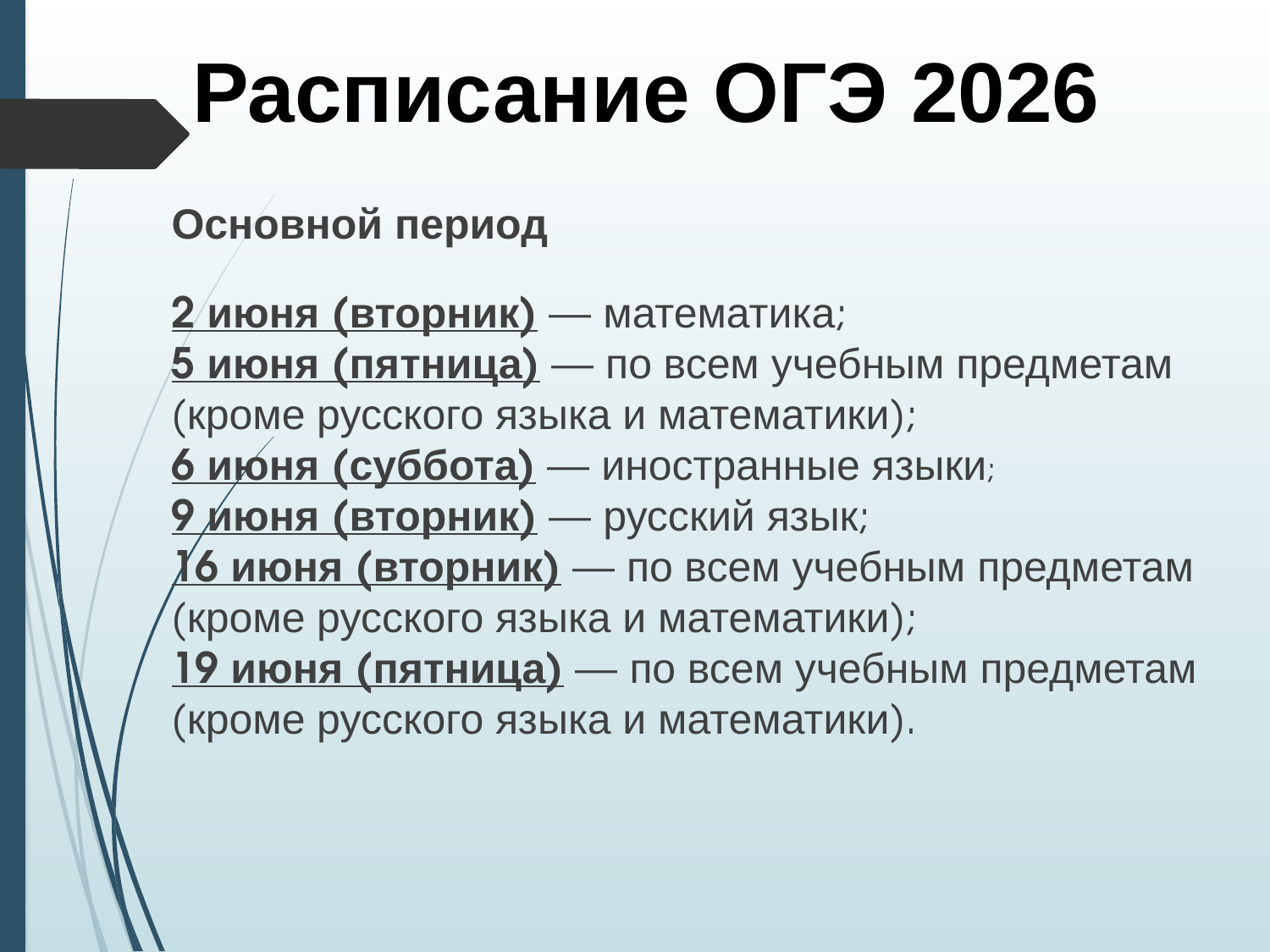

# Расписание ОГЭ 2026
Основной период
2 июня (вторник) — математика;
5 июня (пятница) — по всем учебным предметам (кроме русского языка и математики);
6 июня (суббота) — иностранные языки;
9 июня (вторник) — русский язык;
16 июня (вторник) — по всем учебным предметам (кроме русского языка и математики);
19 июня (пятница) — по всем учебным предметам (кроме русского языка и математики).